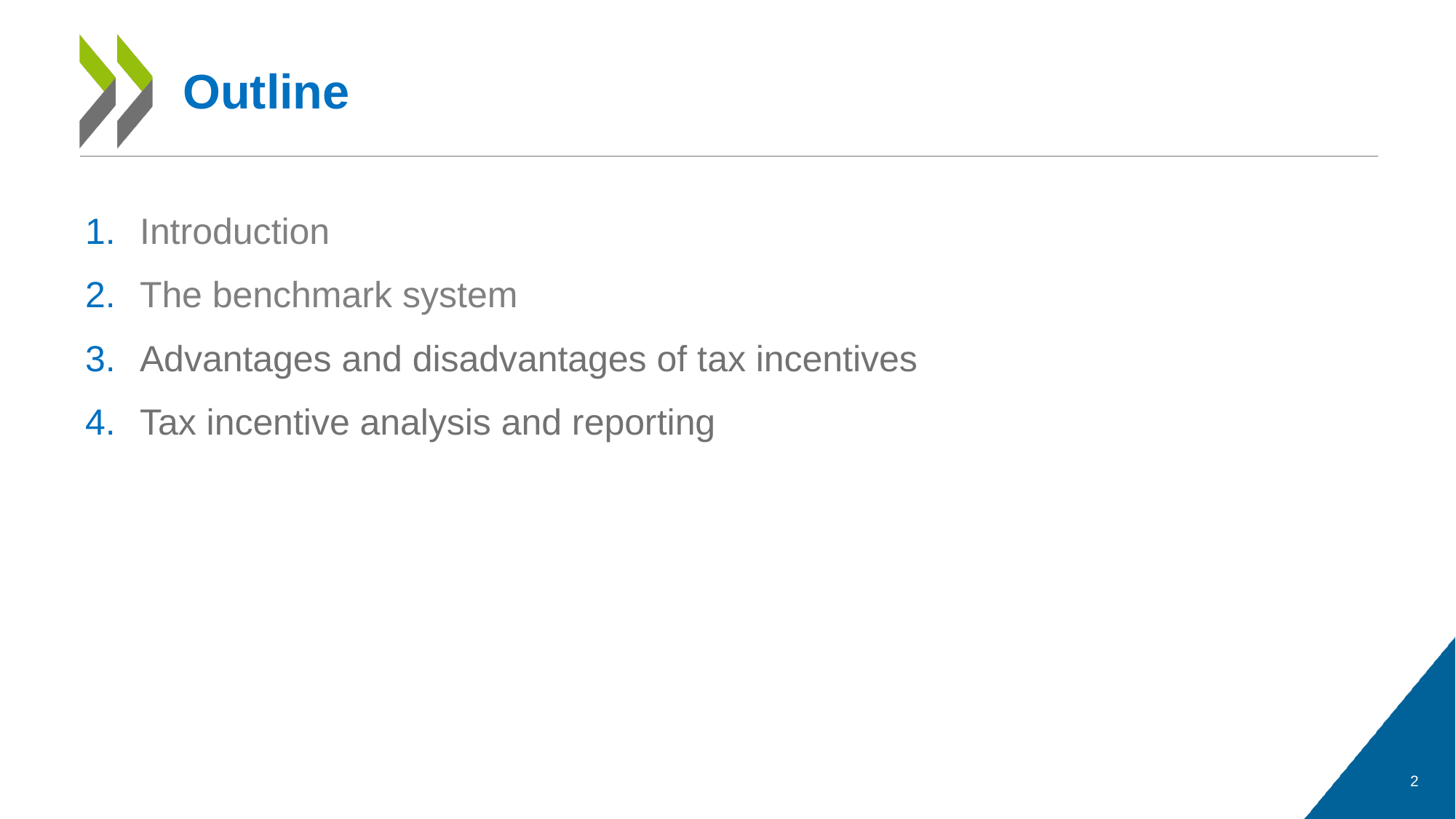

# Outline
Introduction
The benchmark system
Advantages and disadvantages of tax incentives
Tax incentive analysis and reporting
2